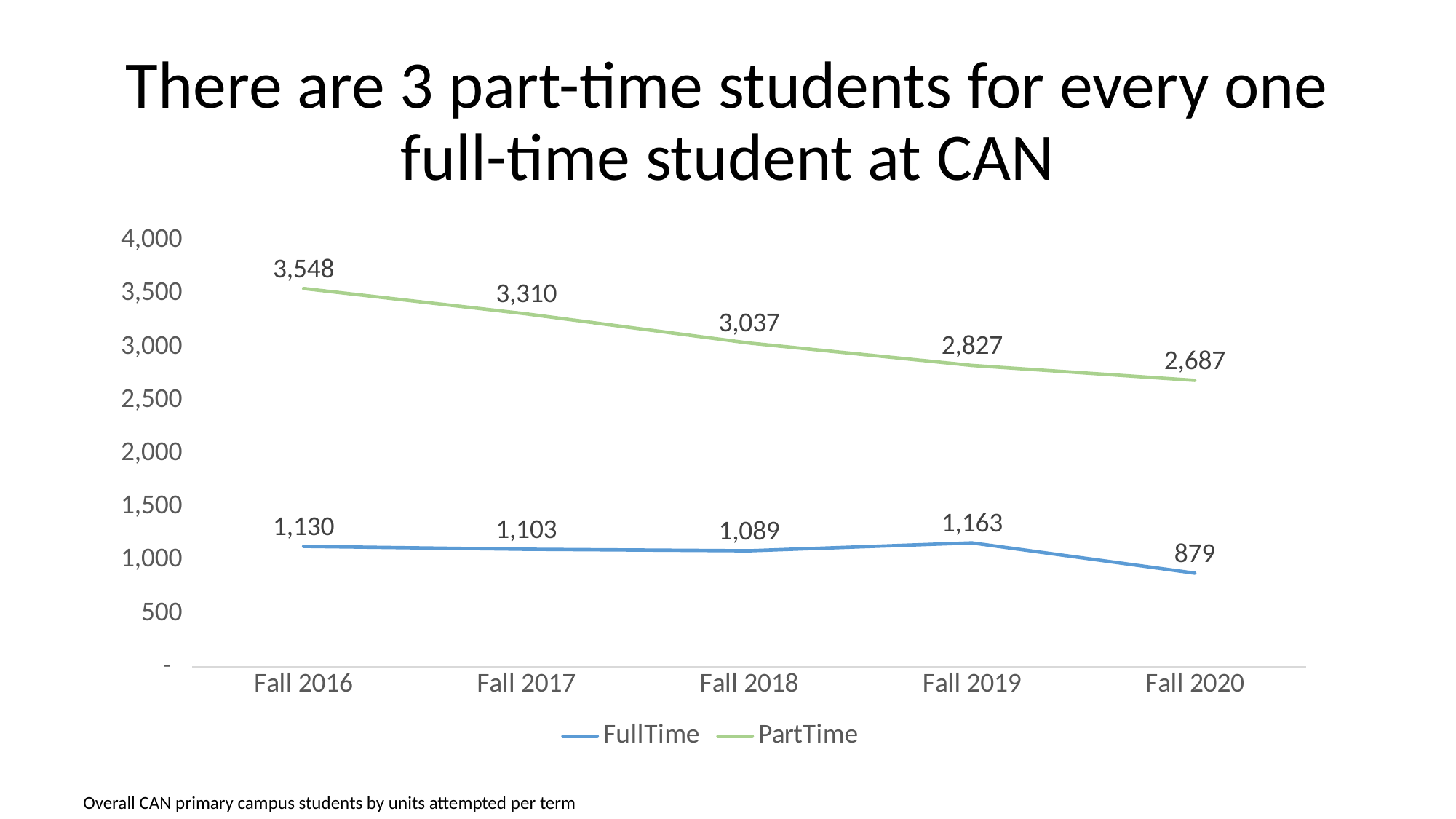

# There are 3 part-time students for every one full-time student at CAN

### Chart

| Category | FullTime | PartTime |
|---|---|---|
| Fall 2016 | 1130.0 | 3548.0 |
| Fall 2017 | 1103.0 | 3310.0 |
| Fall 2018 | 1089.0 | 3037.0 |
| Fall 2019 | 1163.0 | 2827.0 |
| Fall 2020 | 879.0 | 2687.0 |
Overall CAN primary campus students by units attempted per term